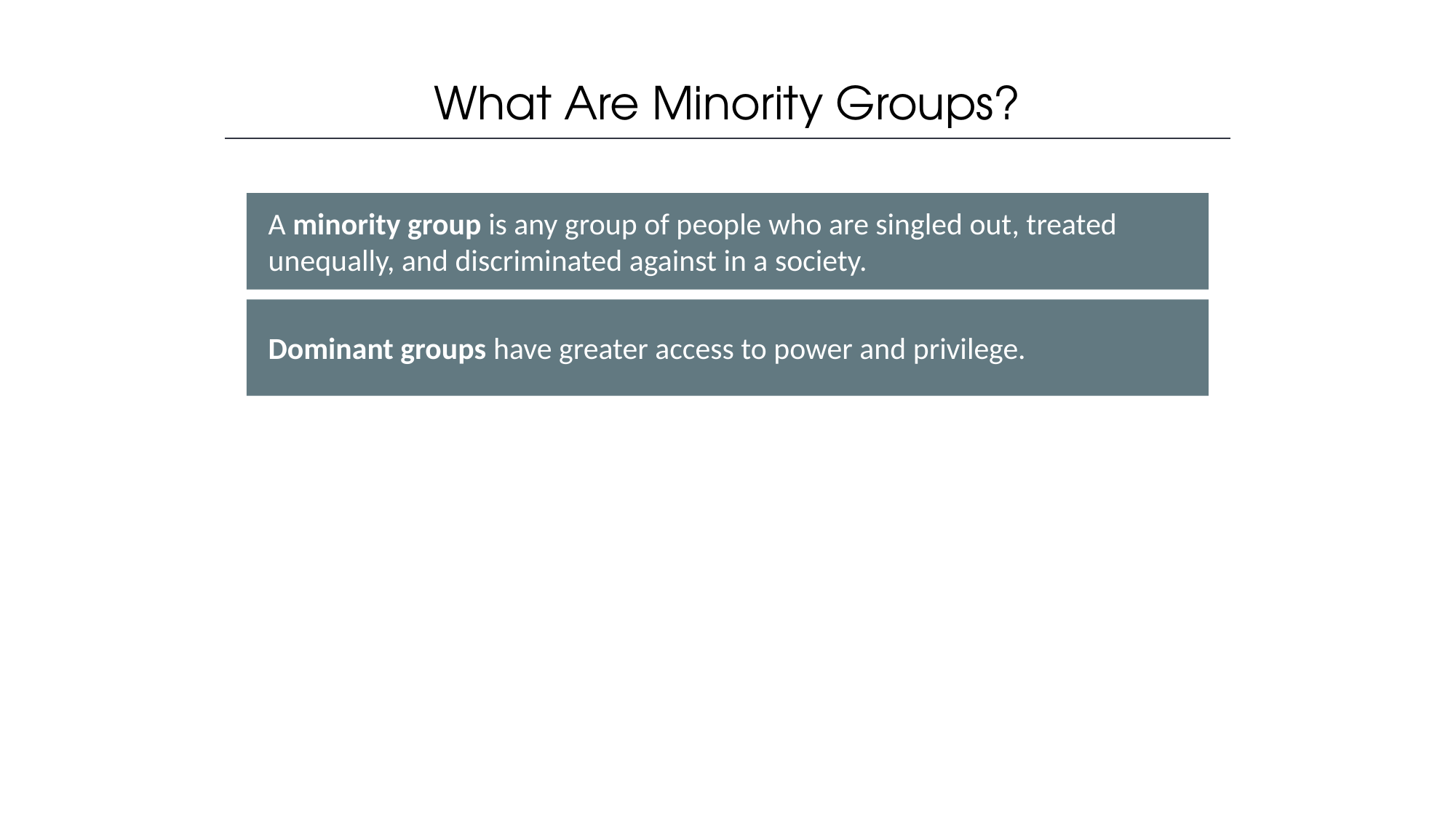

What Are Minority Groups?
HAWKES LEARNING

A minority group is any group of people who are singled out, treated unequally, and discriminated against in a society.
co
Dominant groups have greater access to power and privilege.